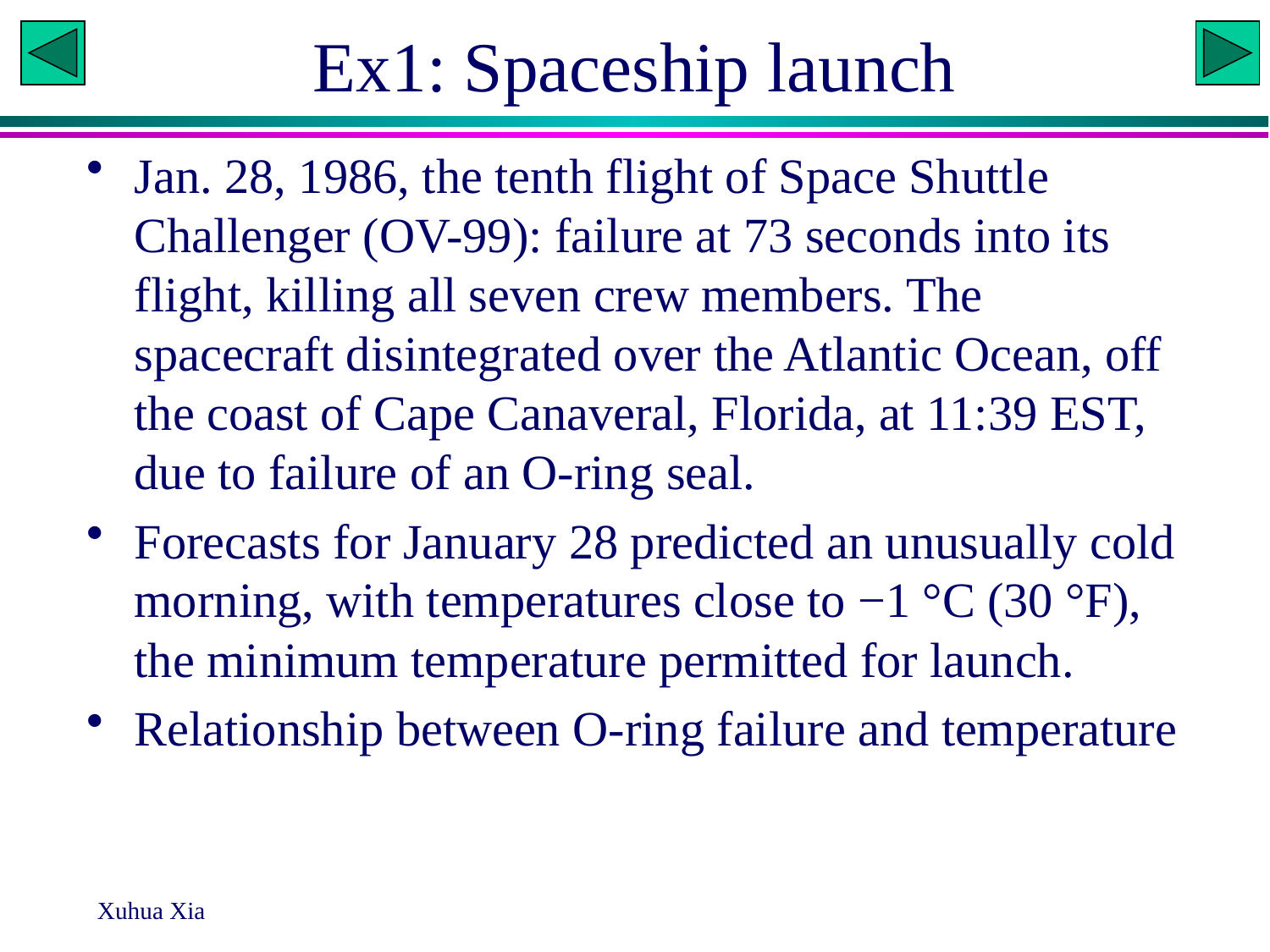

# Ex1: Spaceship launch
Jan. 28, 1986, the tenth flight of Space Shuttle Challenger (OV-99): failure at 73 seconds into its flight, killing all seven crew members. The spacecraft disintegrated over the Atlantic Ocean, off the coast of Cape Canaveral, Florida, at 11:39 EST, due to failure of an O-ring seal.
Forecasts for January 28 predicted an unusually cold morning, with temperatures close to −1 °C (30 °F), the minimum temperature permitted for launch.
Relationship between O-ring failure and temperature
Xuhua Xia